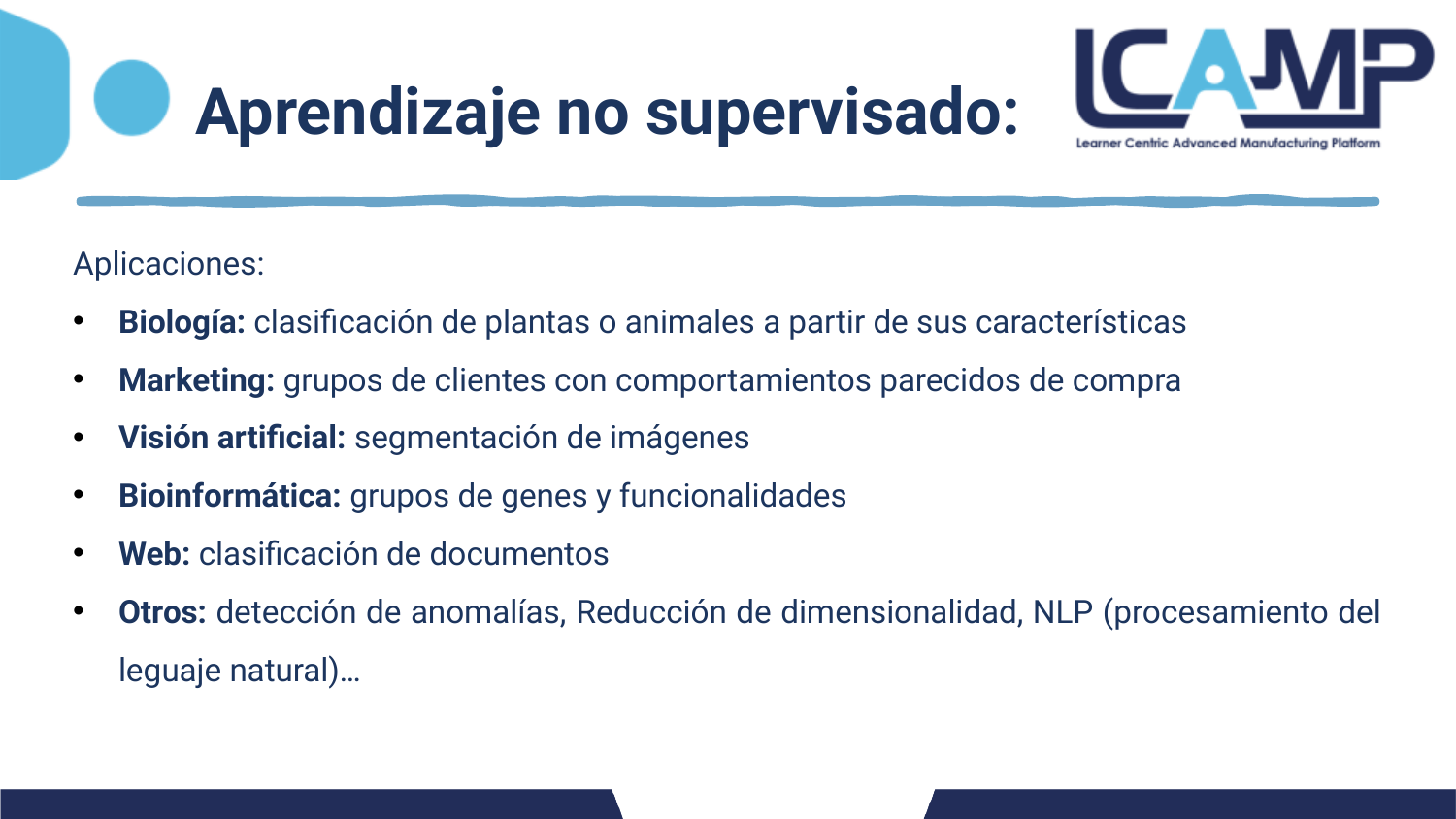

# Aprendizaje no supervisado:

Aplicaciones:
Biología: clasificación de plantas o animales a partir de sus características
Marketing: grupos de clientes con comportamientos parecidos de compra
Visión artificial: segmentación de imágenes
Bioinformática: grupos de genes y funcionalidades
Web: clasificación de documentos
Otros: detección de anomalías, Reducción de dimensionalidad, NLP (procesamiento del leguaje natural)…